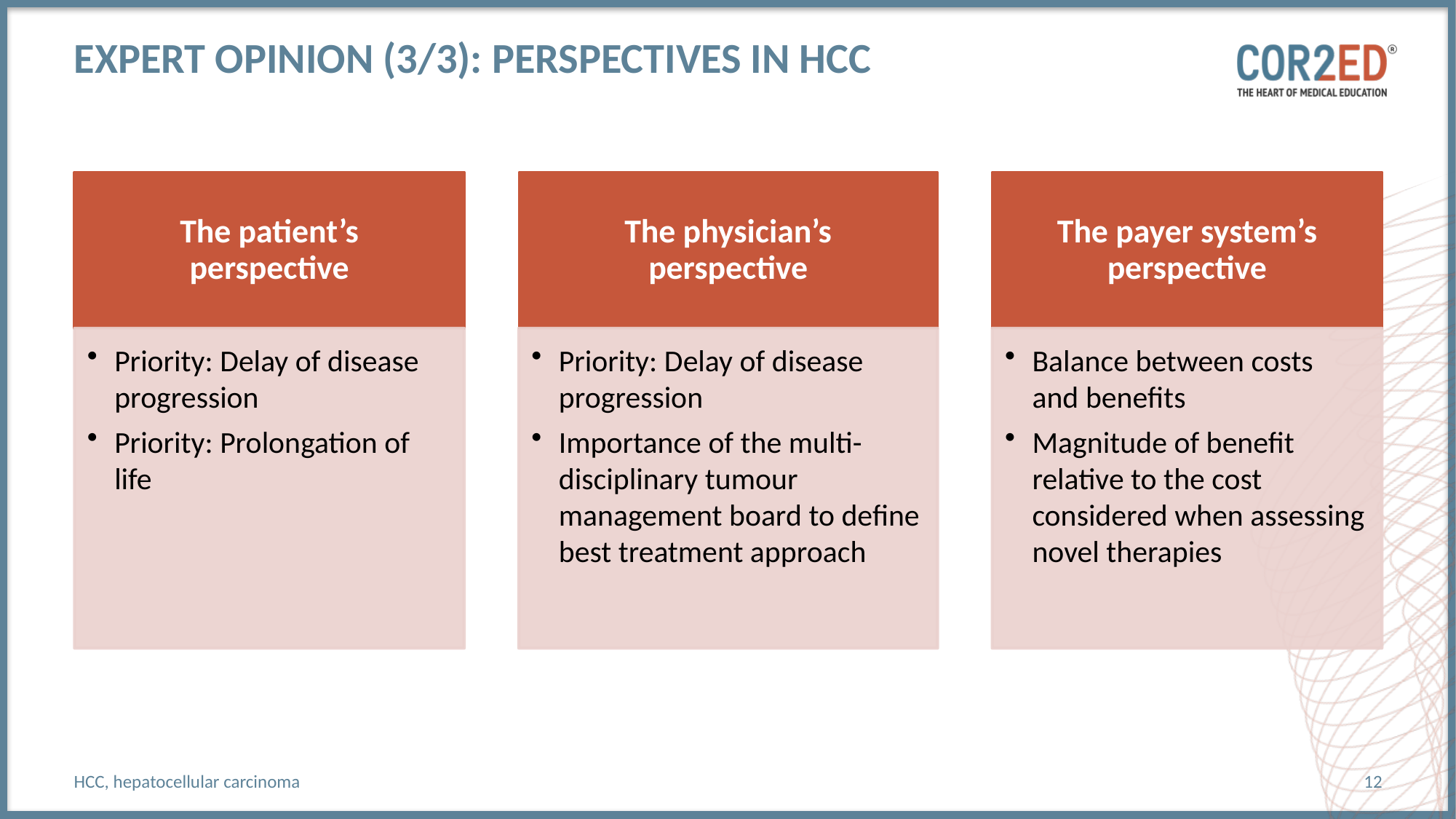

# Expert opinion (3/3): perspectives in HCC
The patient’s perspective
Priority: Delay of disease progression
Priority: Prolongation of life
The physician’s perspective
Priority: Delay of disease progression
Importance of the multi-disciplinary tumour management board to define best treatment approach
The payer system’s perspective
Balance between costs and benefits
Magnitude of benefit relative to the cost considered when assessing novel therapies
HCC, hepatocellular carcinoma
12